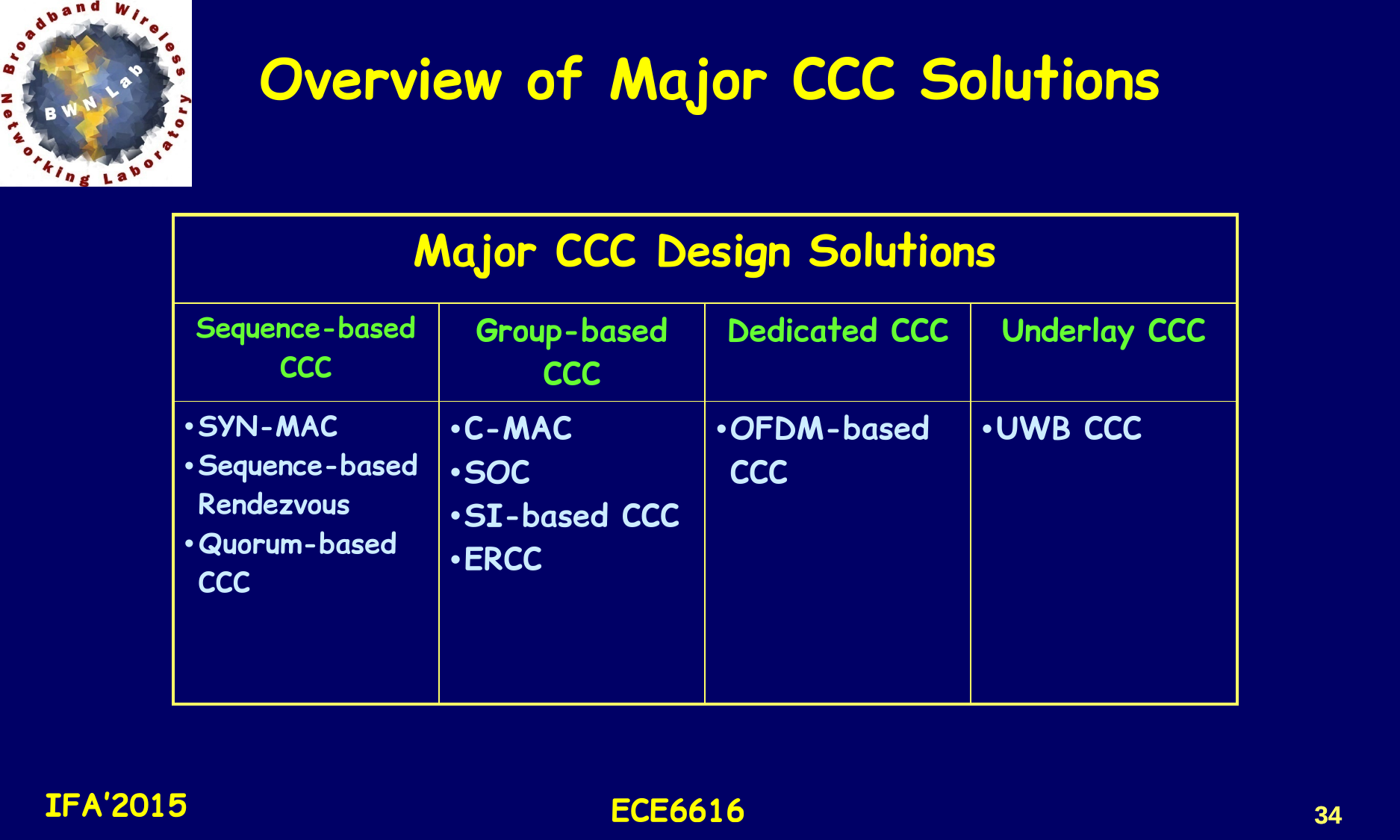

Overview of Major CCC Solutions
| Major CCC Design Solutions |  |  |  |
| --- | --- | --- | --- |
| Sequence-based CCC | Group-based CCC | Dedicated CCC | Underlay CCC |
| SYN-MAC Sequence-based Rendezvous Quorum-based CCC | C-MAC SOC SI-based CCC ERCC | OFDM-based CCC | UWB CCC |
34
34